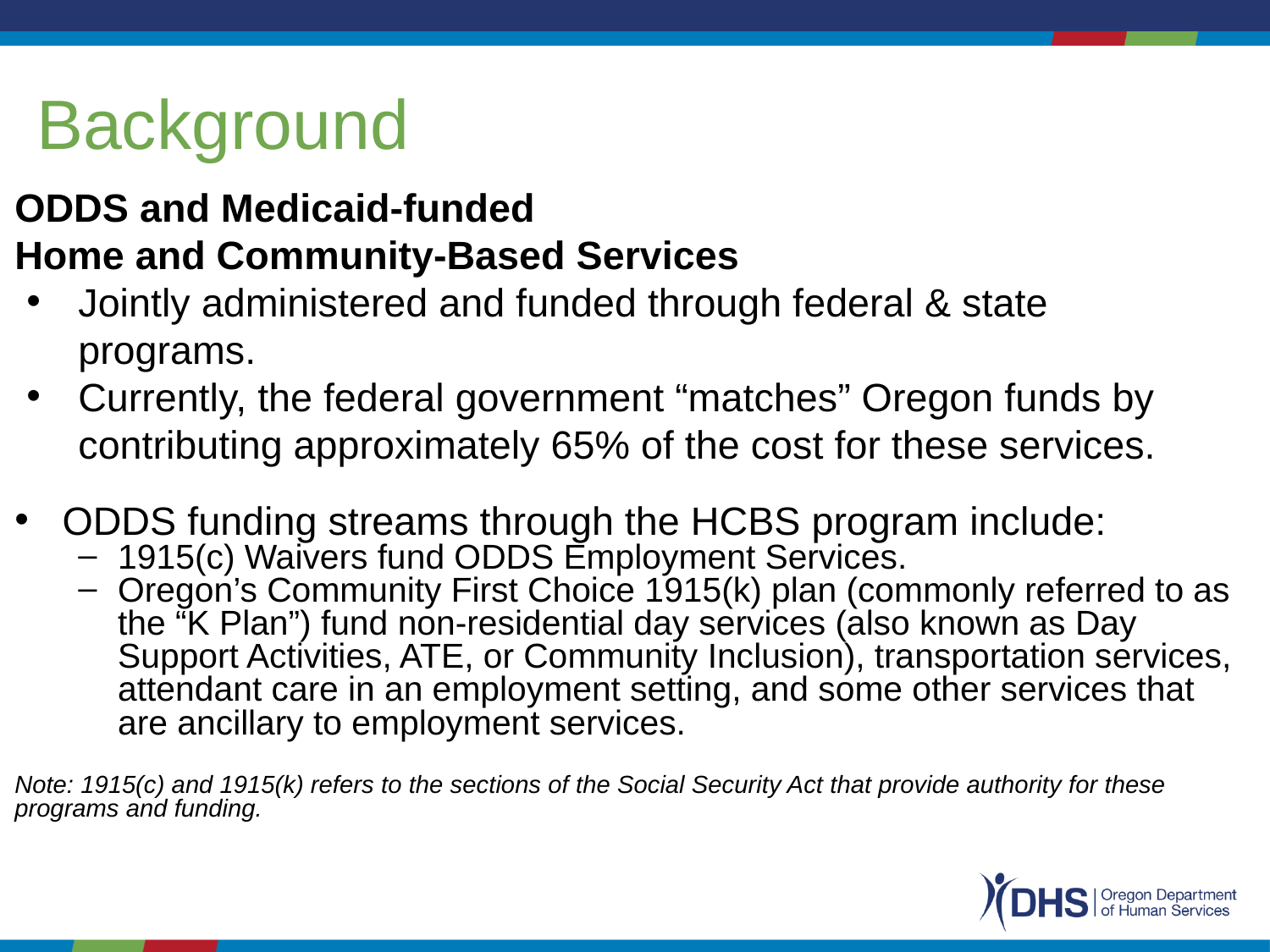

# Background
ODDS and Medicaid-funded
Home and Community-Based Services
Jointly administered and funded through federal & state programs.
Currently, the federal government “matches” Oregon funds by contributing approximately 65% of the cost for these services.

ODDS funding streams through the HCBS program include:
1915(c) Waivers fund ODDS Employment Services.
Oregon’s Community First Choice 1915(k) plan (commonly referred to as the “K Plan”) fund non-residential day services (also known as Day Support Activities, ATE, or Community Inclusion), transportation services, attendant care in an employment setting, and some other services that are ancillary to employment services.

Note: 1915(c) and 1915(k) refers to the sections of the Social Security Act that provide authority for these programs and funding.